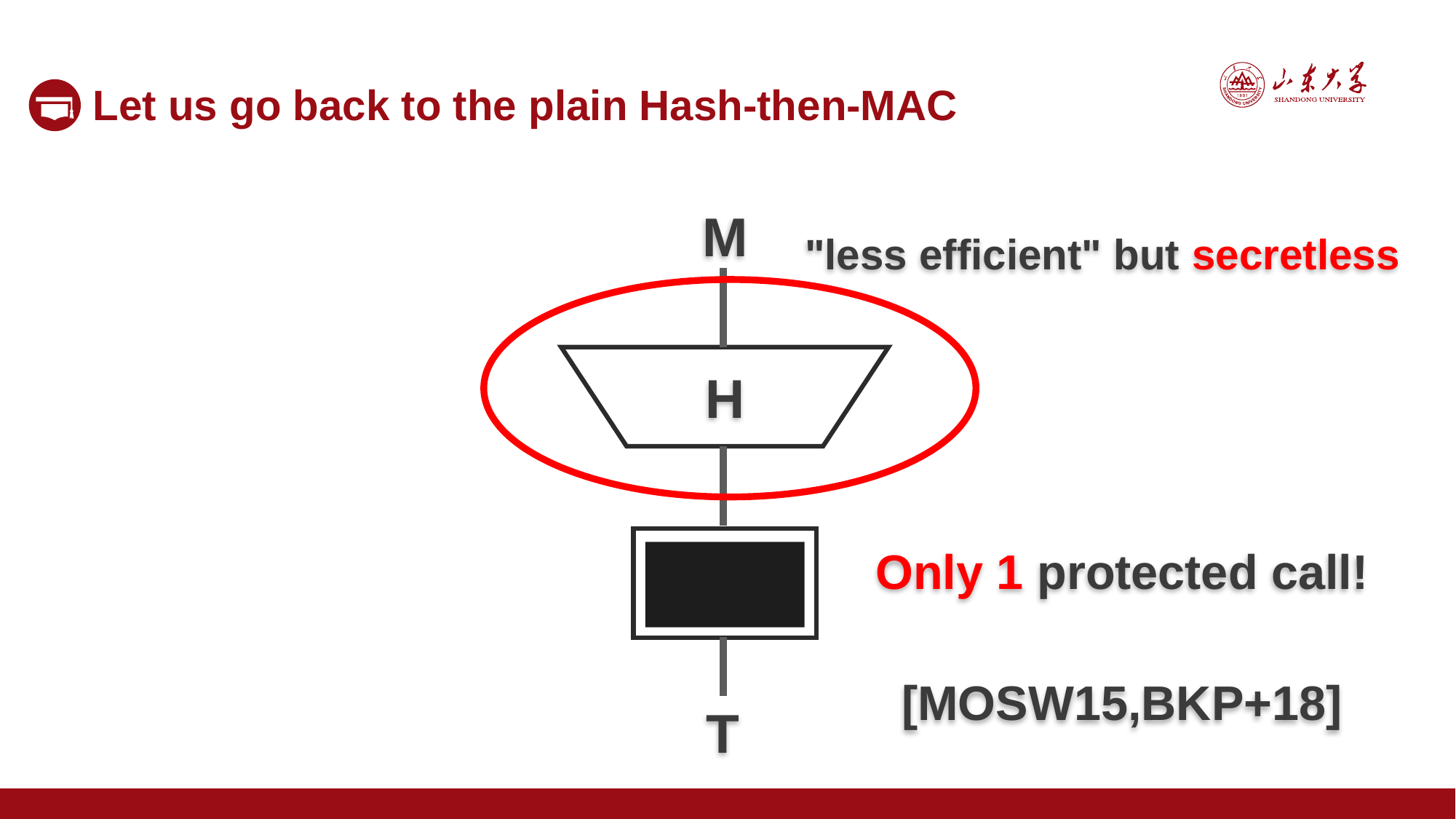

Let us go back to the plain Hash-then-MAC
M
"less efficient" but secretless

H
Only 1 protected call!

EK
[MOSW15,BKP+18]
T